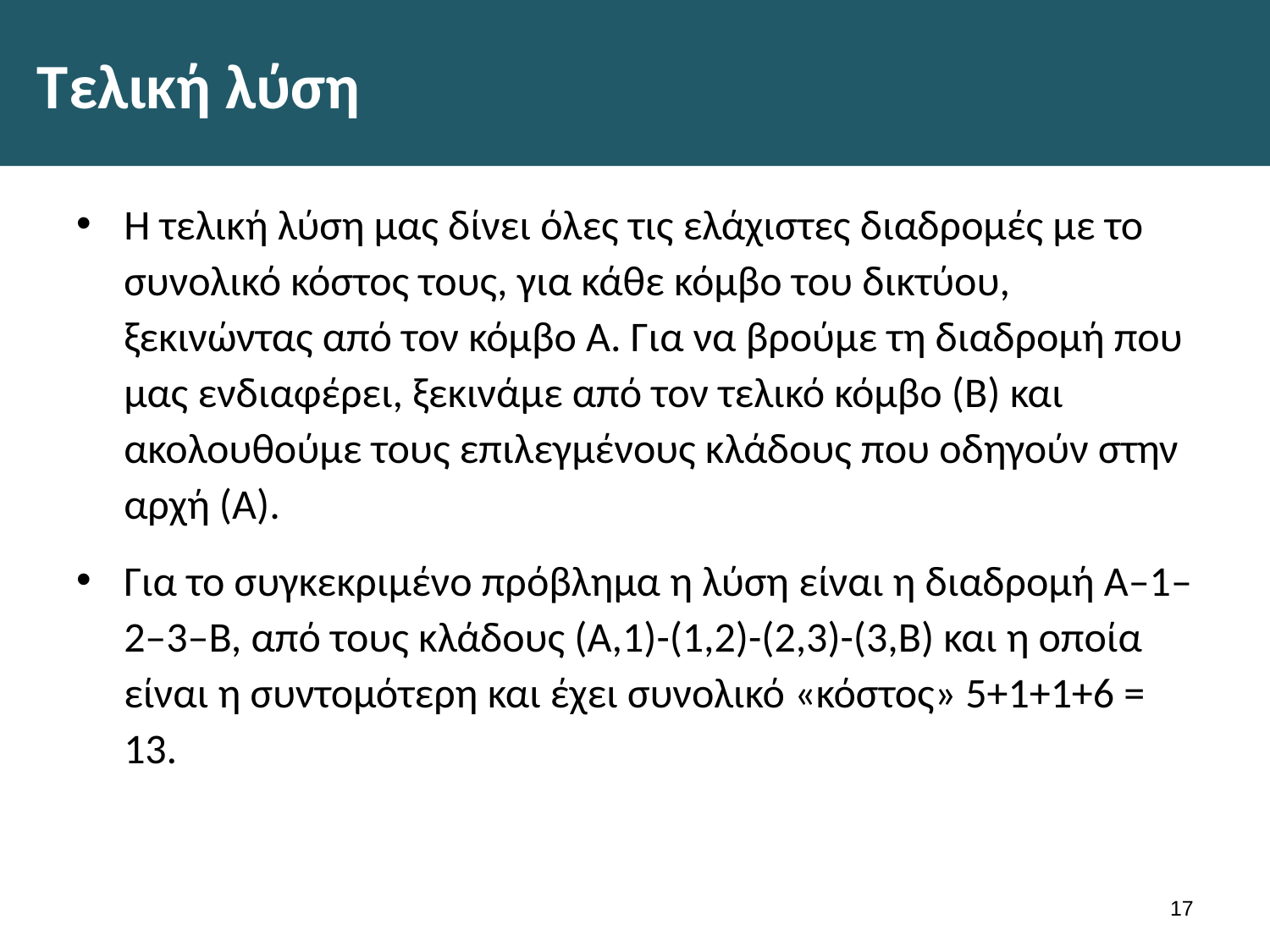

# Τελική λύση
Η τελική λύση μας δίνει όλες τις ελάχιστες διαδρομές με το συνολικό κόστος τους, για κάθε κόμβο του δικτύου, ξεκινώντας από τον κόμβο Α. Για να βρούμε τη διαδρομή που μας ενδιαφέρει, ξεκινάμε από τον τελικό κόμβο (Β) και ακολουθούμε τους επιλεγμένους κλάδους που οδηγούν στην αρχή (Α).
Για το συγκεκριμένο πρόβλημα η λύση είναι η διαδρομή Α–1–2–3–Β, από τους κλάδους (Α,1)-(1,2)-(2,3)-(3,Β) και η οποία είναι η συντομότερη και έχει συνολικό «κόστος» 5+1+1+6 = 13.

17